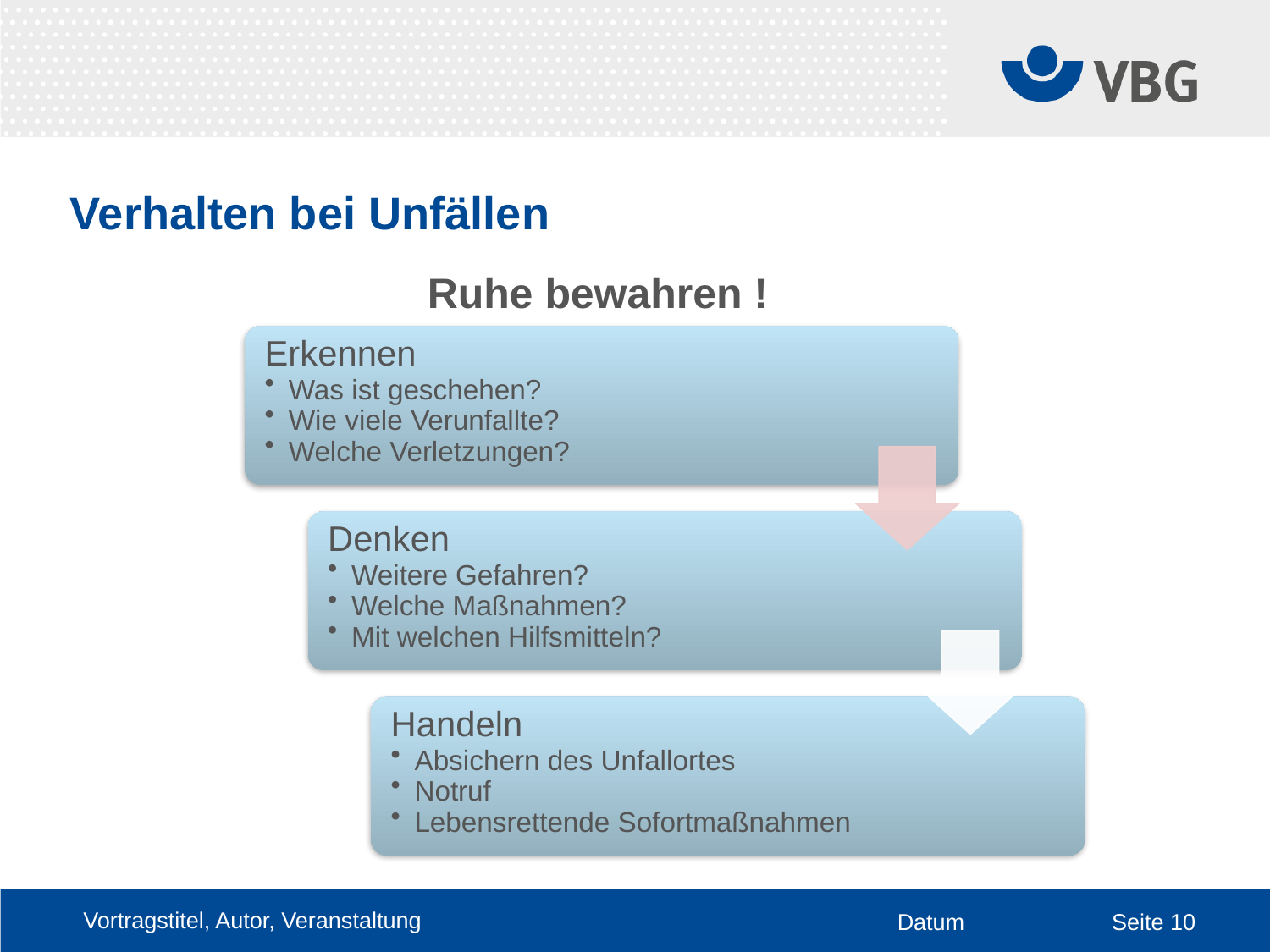

# Verhalten bei Unfällen
Ruhe bewahren !
Erkennen
Was ist geschehen?
Wie viele Verunfallte?
Welche Verletzungen?
Denken
Weitere Gefahren?
Welche Maßnahmen?
Mit welchen Hilfsmitteln?
Handeln
Absichern des Unfallortes
Notruf
Lebensrettende Sofortmaßnahmen